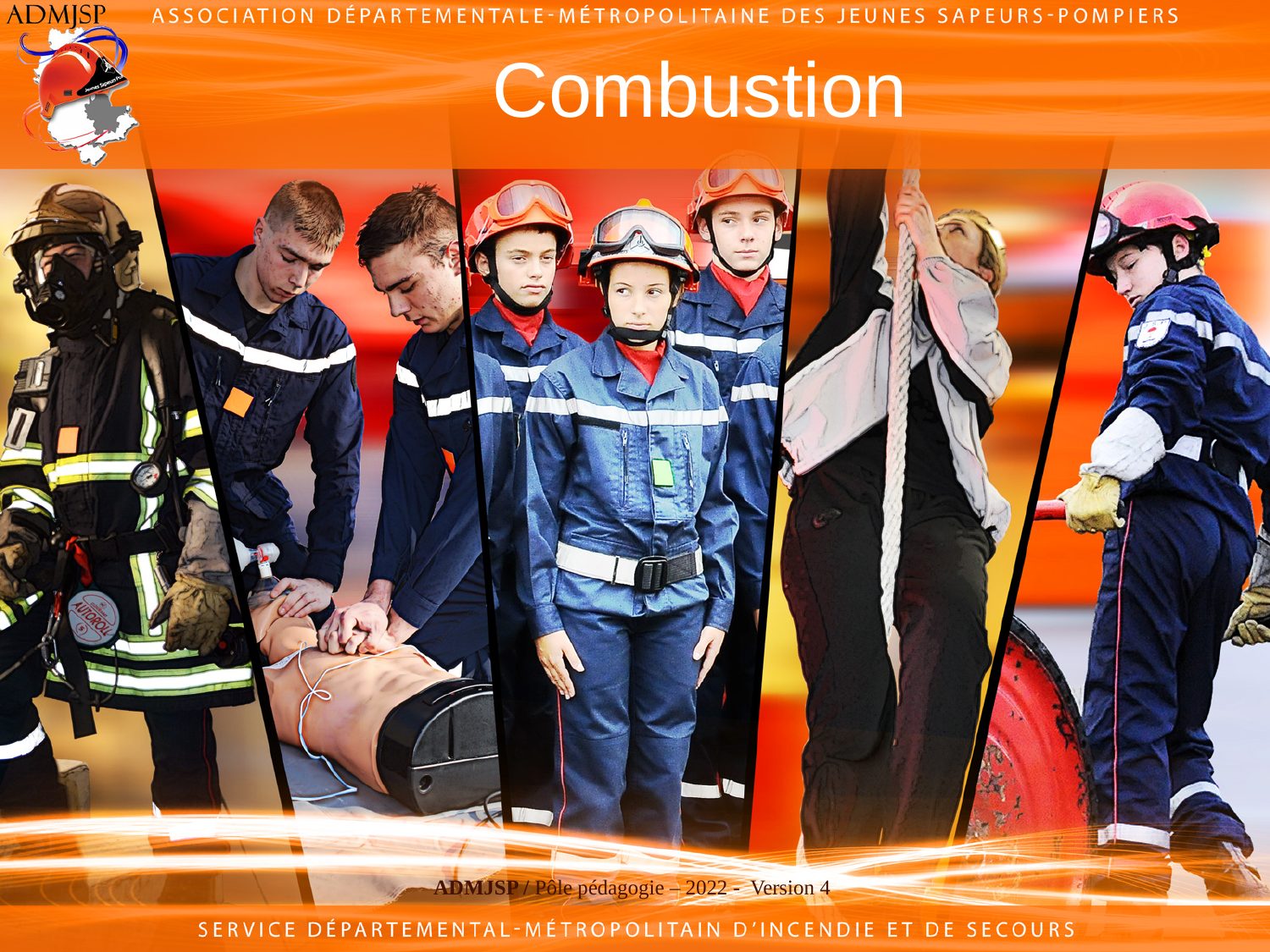

# Combustion
ADMJSP / Pôle pédagogie – 2022 -  Version 4